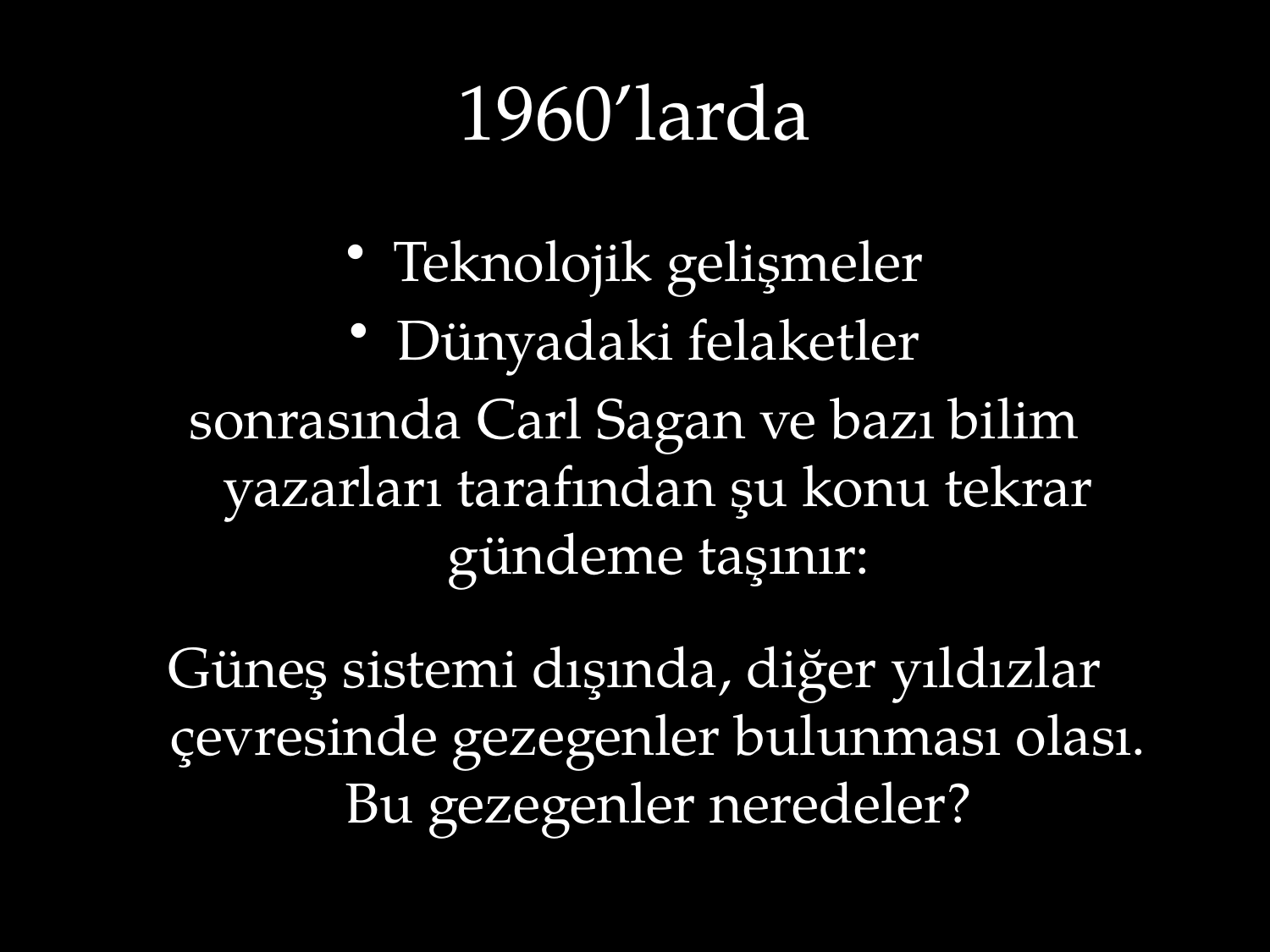

# 1960’larda
Teknolojik gelişmeler
Dünyadaki felaketler
sonrasında Carl Sagan ve bazı bilim yazarları tarafından şu konu tekrar gündeme taşınır:

Güneş sistemi dışında, diğer yıldızlar çevresinde gezegenler bulunması olası. Bu gezegenler neredeler?